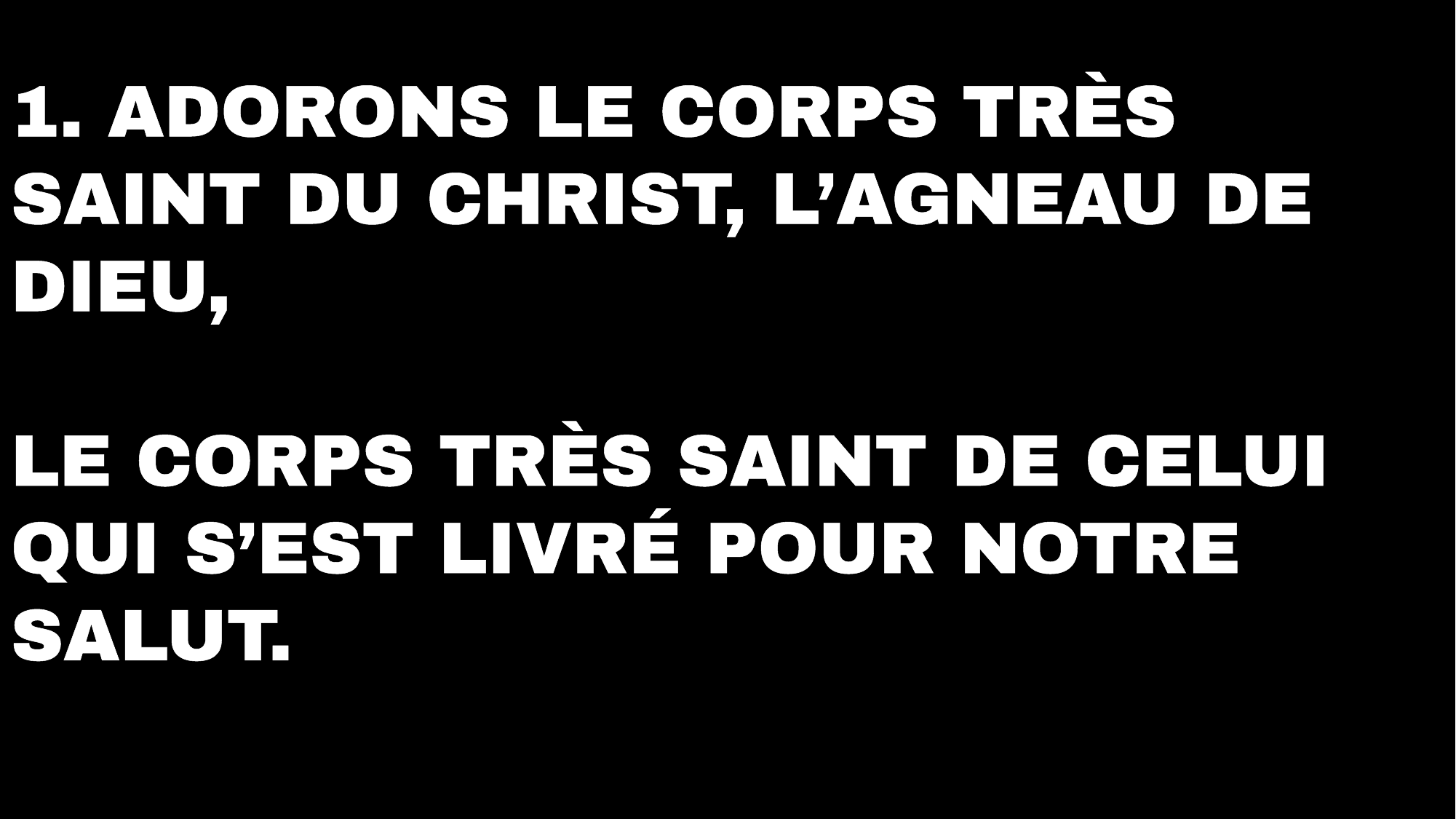

1. Adorons le Corps très saint du Christ, l’Agneau de Dieu,

Le Corps très saint de Celui qui s’est livré pour notre salut.